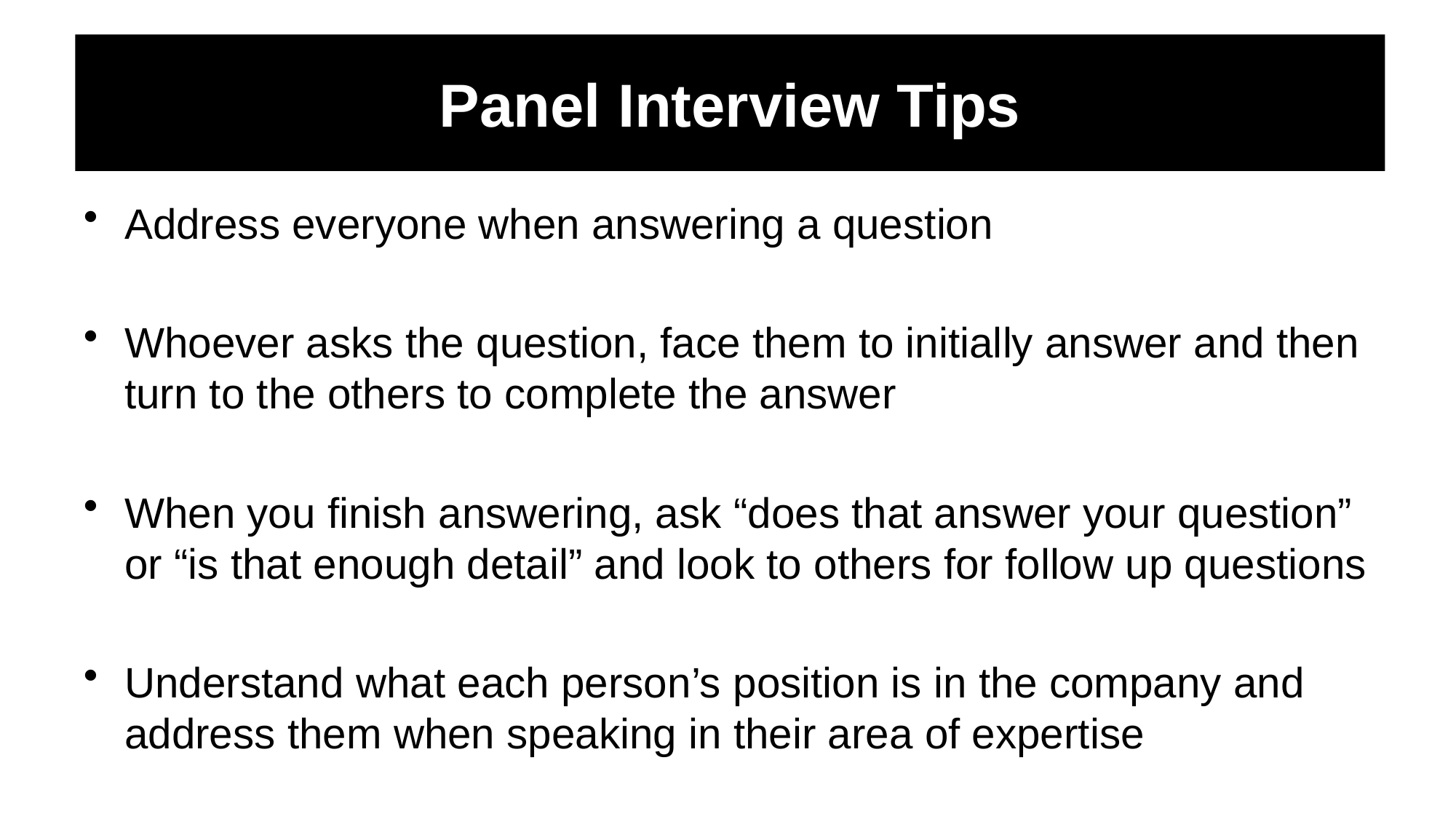

# Panel Interview Tips
Address everyone when answering a question

Whoever asks the question, face them to initially answer and then turn to the others to complete the answer

When you finish answering, ask “does that answer your question” or “is that enough detail” and look to others for follow up questions

Understand what each person’s position is in the company and address them when speaking in their area of expertise